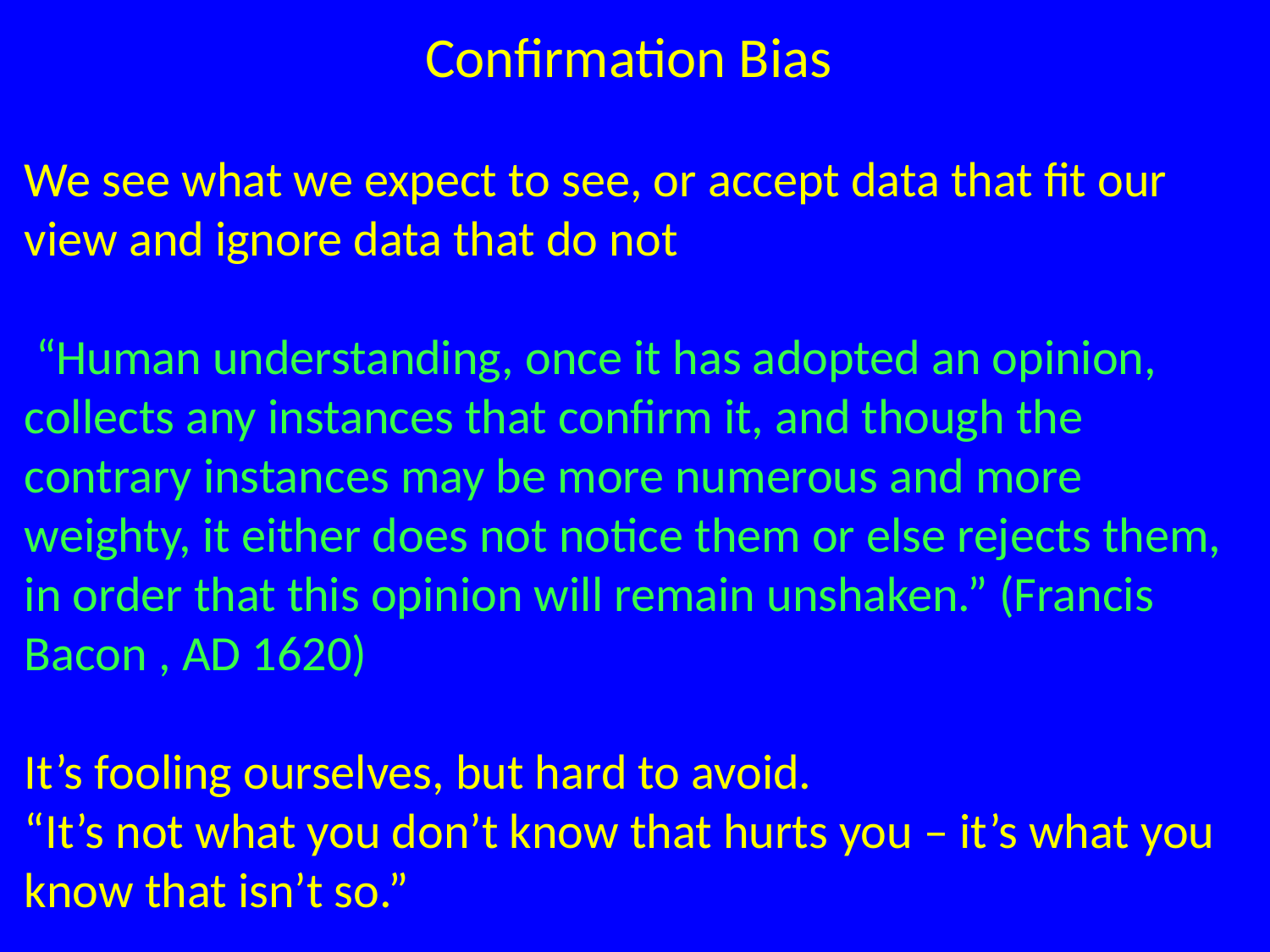

Confirmation Bias

We see what we expect to see, or accept data that fit our view and ignore data that do not

 “Human understanding, once it has adopted an opinion, collects any instances that confirm it, and though the contrary instances may be more numerous and more weighty, it either does not notice them or else rejects them, in order that this opinion will remain unshaken.” (Francis Bacon , AD 1620)

It’s fooling ourselves, but hard to avoid.
“It’s not what you don’t know that hurts you – it’s what you know that isn’t so.”